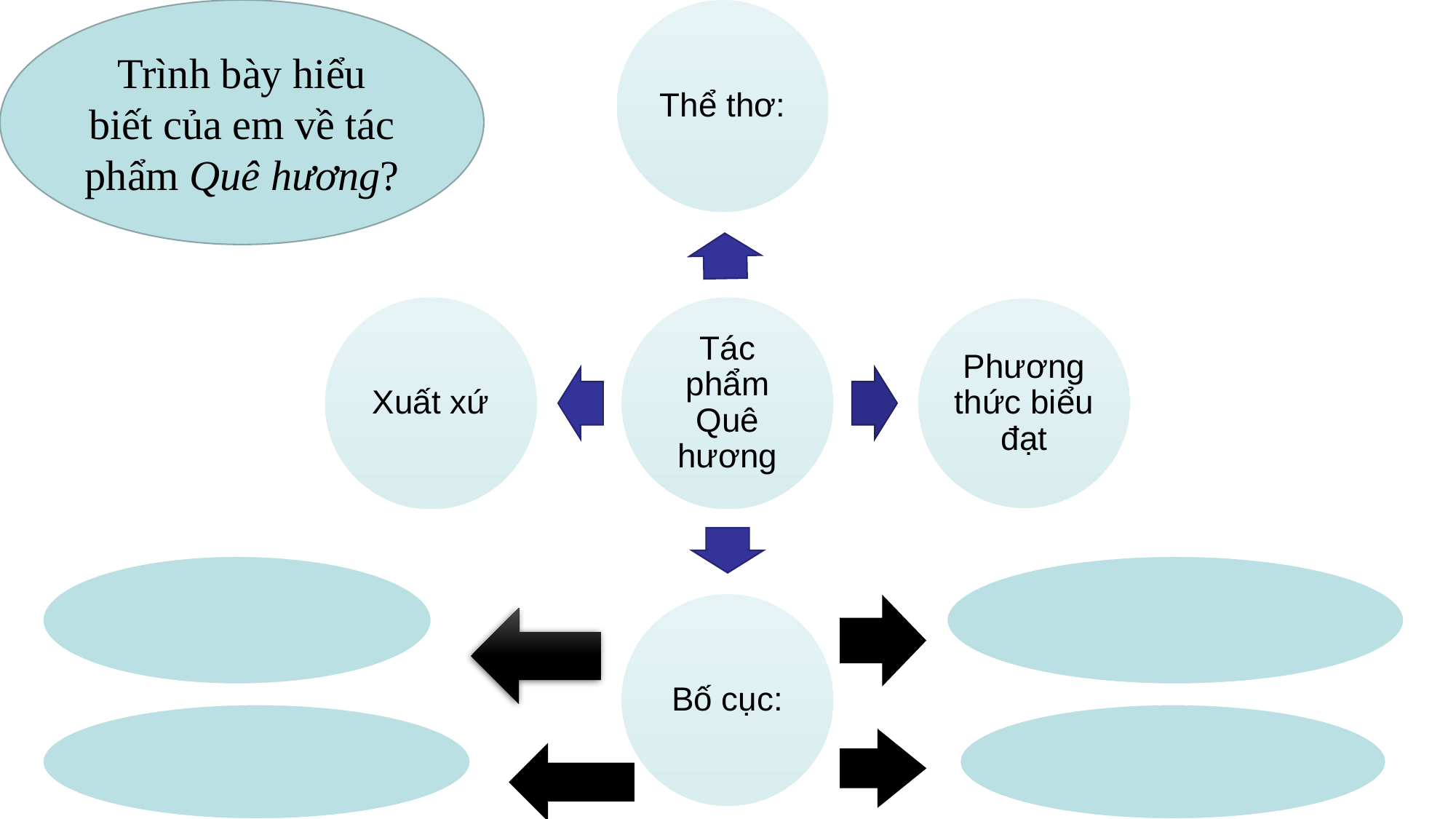

Trình bày hiểu biết của em về tác phẩm Quê hương?
Tác phẩm Quê hương

Thể thơ:

Phương thức biểu đạt

Bố cục:

Xuất xứ